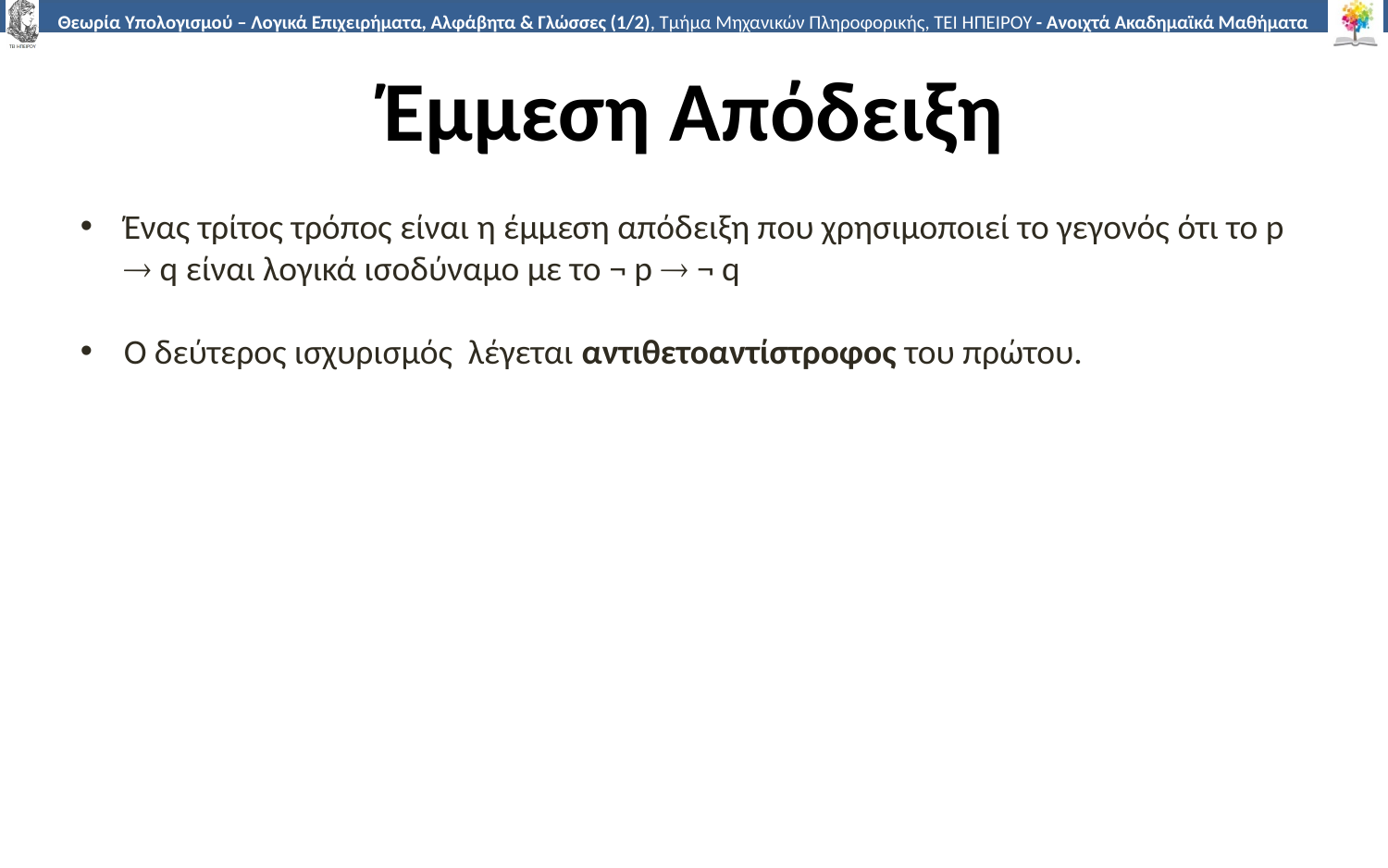

# Έμμεση Απόδειξη
Ένας τρίτος τρόπος είναι η έμμεση απόδειξη που χρησιμοποιεί το γεγονός ότι το p → q είναι λογικά ισοδύναμο με το ¬ p → ¬ q

Ο δεύτερος ισχυρισμός  λέγεται αντιθετοαντίστροφος του πρώτου.